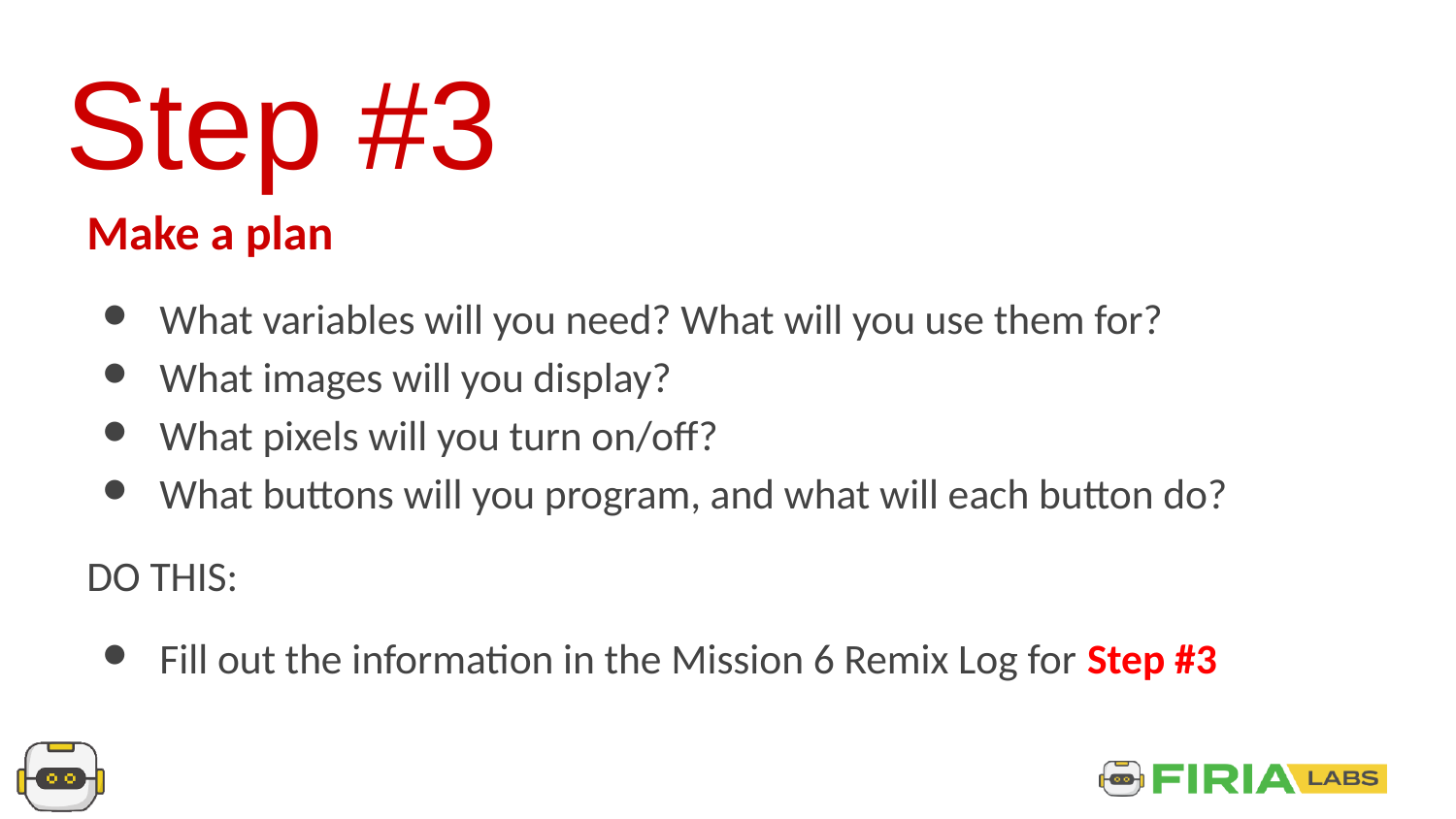

Step #3

Make a plan
What variables will you need? What will you use them for?
What images will you display?
What pixels will you turn on/off?
What buttons will you program, and what will each button do?
DO THIS:
Fill out the information in the Mission 6 Remix Log for Step #3